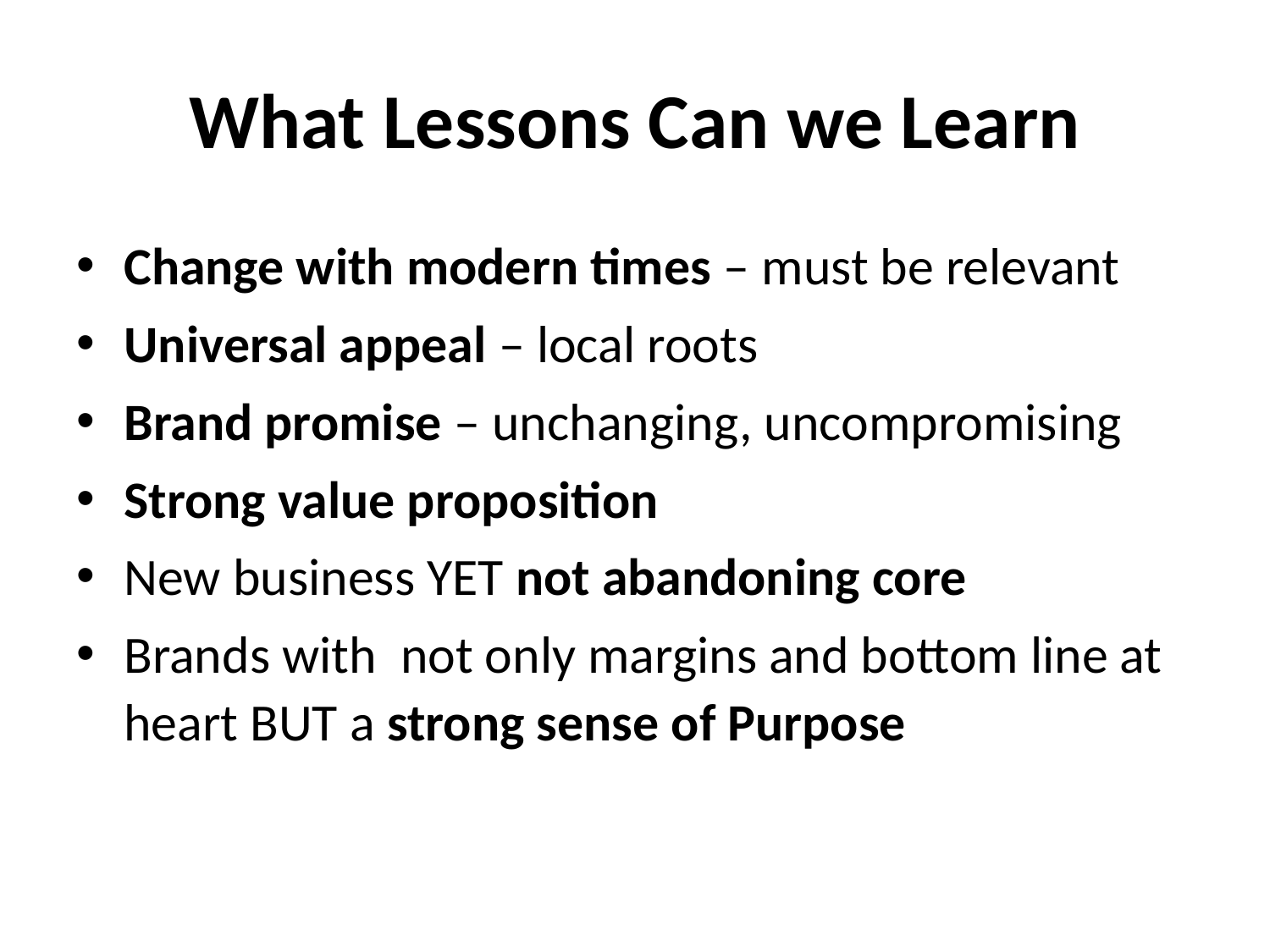

# What Lessons Can we Learn
Change with modern times – must be relevant
Universal appeal – local roots
Brand promise – unchanging, uncompromising
Strong value proposition
New business YET not abandoning core
Brands with  not only margins and bottom line at heart BUT a strong sense of Purpose